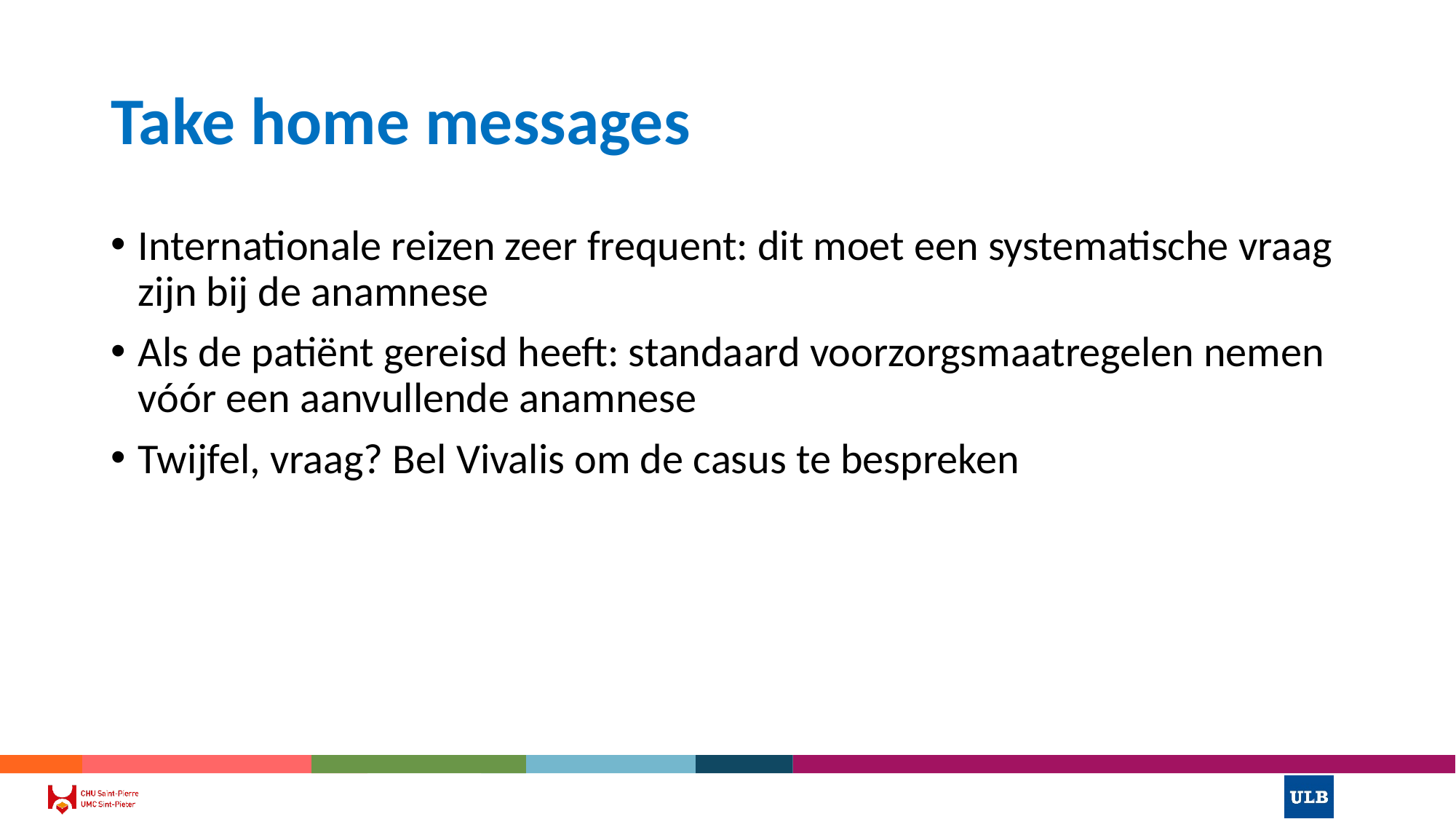

# Take home messages
Internationale reizen zeer frequent: dit moet een systematische vraag zijn bij de anamnese
Als de patiënt gereisd heeft: standaard voorzorgsmaatregelen nemen vóór een aanvullende anamnese
Twijfel, vraag? Bel Vivalis om de casus te bespreken